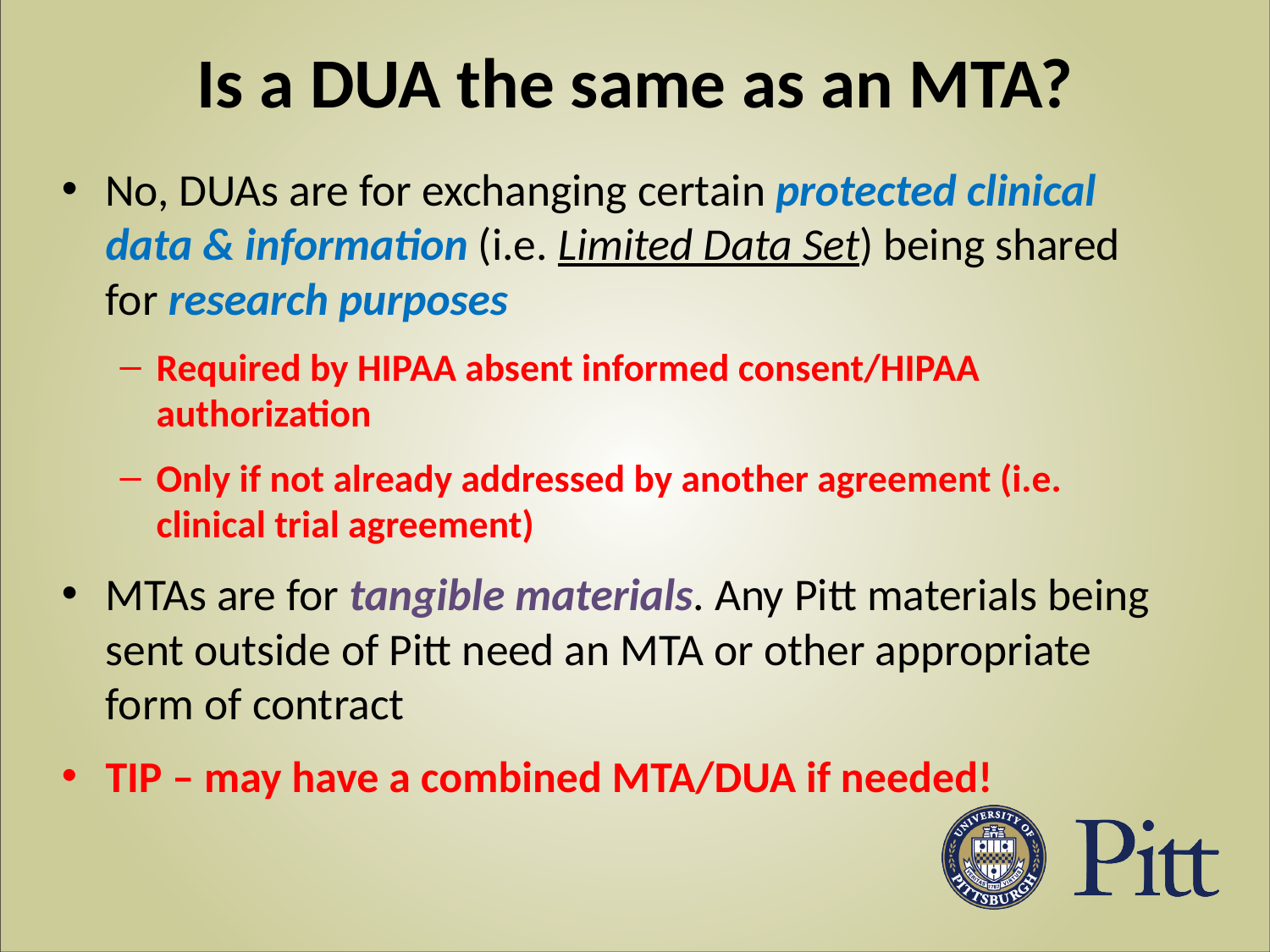

# Is a DUA the same as an MTA?
No, DUAs are for exchanging certain protected clinical data & information (i.e. Limited Data Set) being shared for research purposes
Required by HIPAA absent informed consent/HIPAA authorization
Only if not already addressed by another agreement (i.e. clinical trial agreement)
MTAs are for tangible materials. Any Pitt materials being sent outside of Pitt need an MTA or other appropriate form of contract
TIP – may have a combined MTA/DUA if needed!